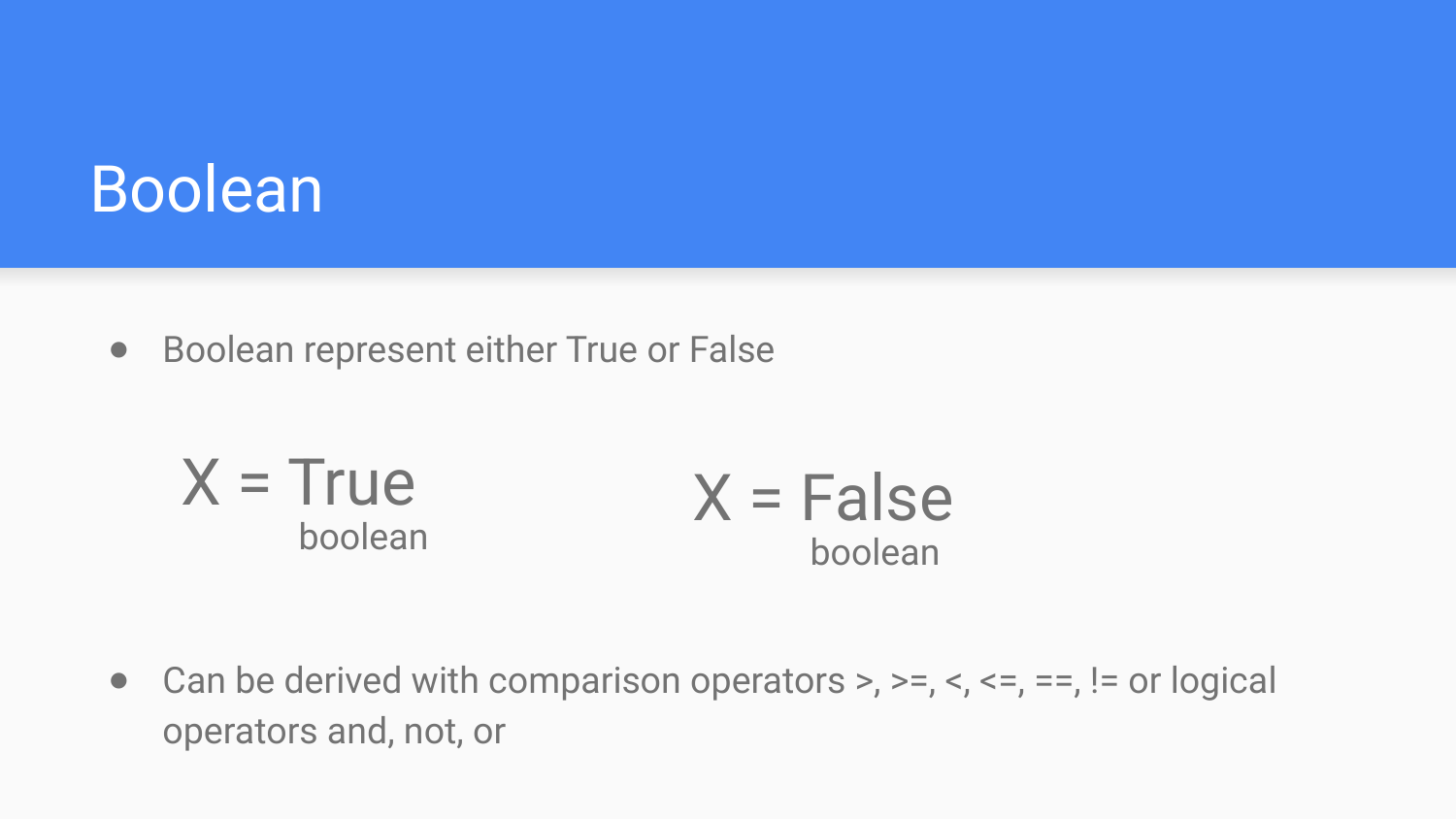

# Boolean
Boolean represent either True or False

Can be derived with comparison operators >, >=, <, <=, ==, != or logical operators and, not, or

X = True
X = False
boolean
boolean